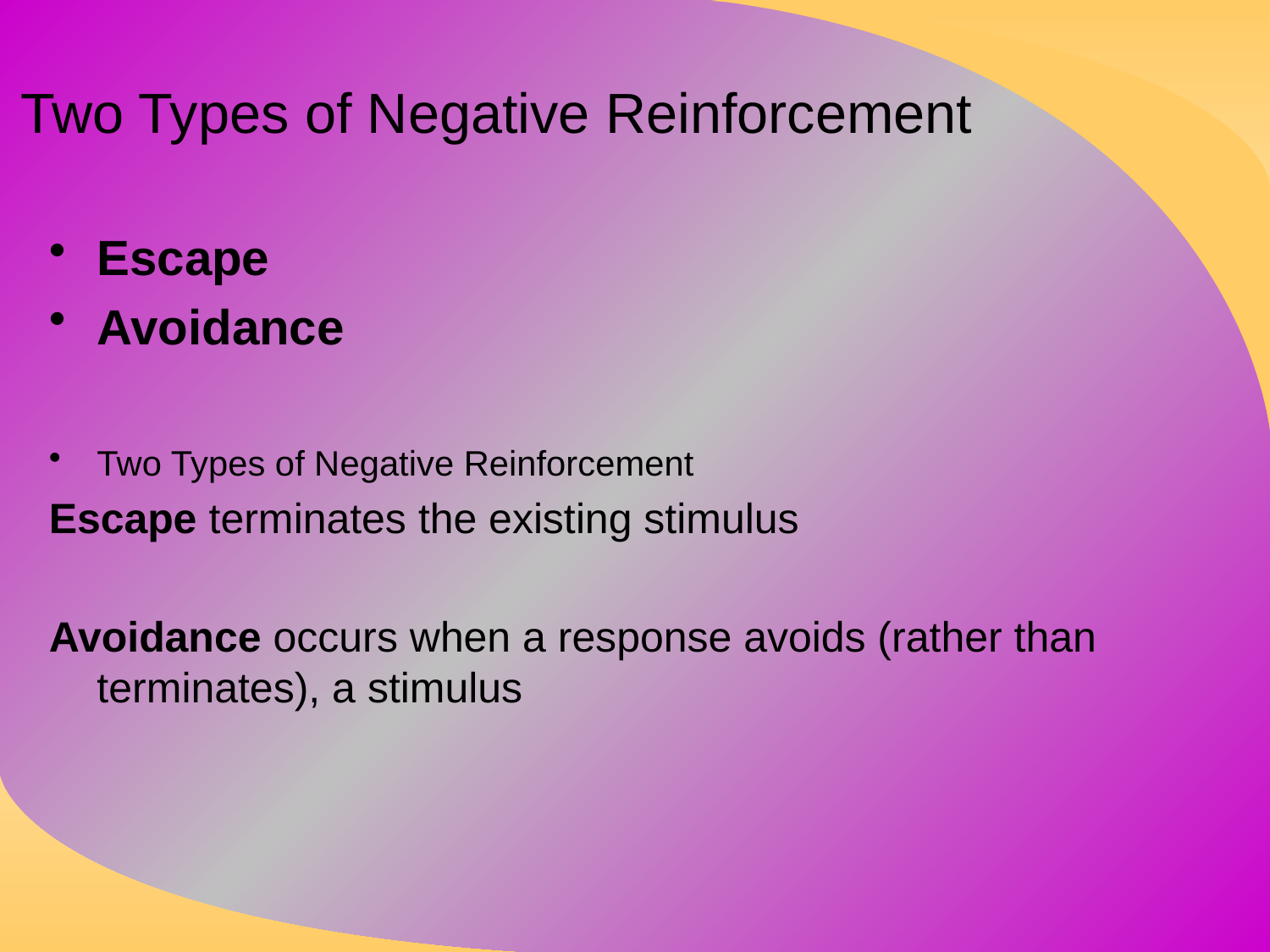

# Two Types of Negative Reinforcement
Escape
Avoidance

Two Types of Negative Reinforcement
Escape terminates the existing stimulus

Avoidance occurs when a response avoids (rather than terminates), a stimulus